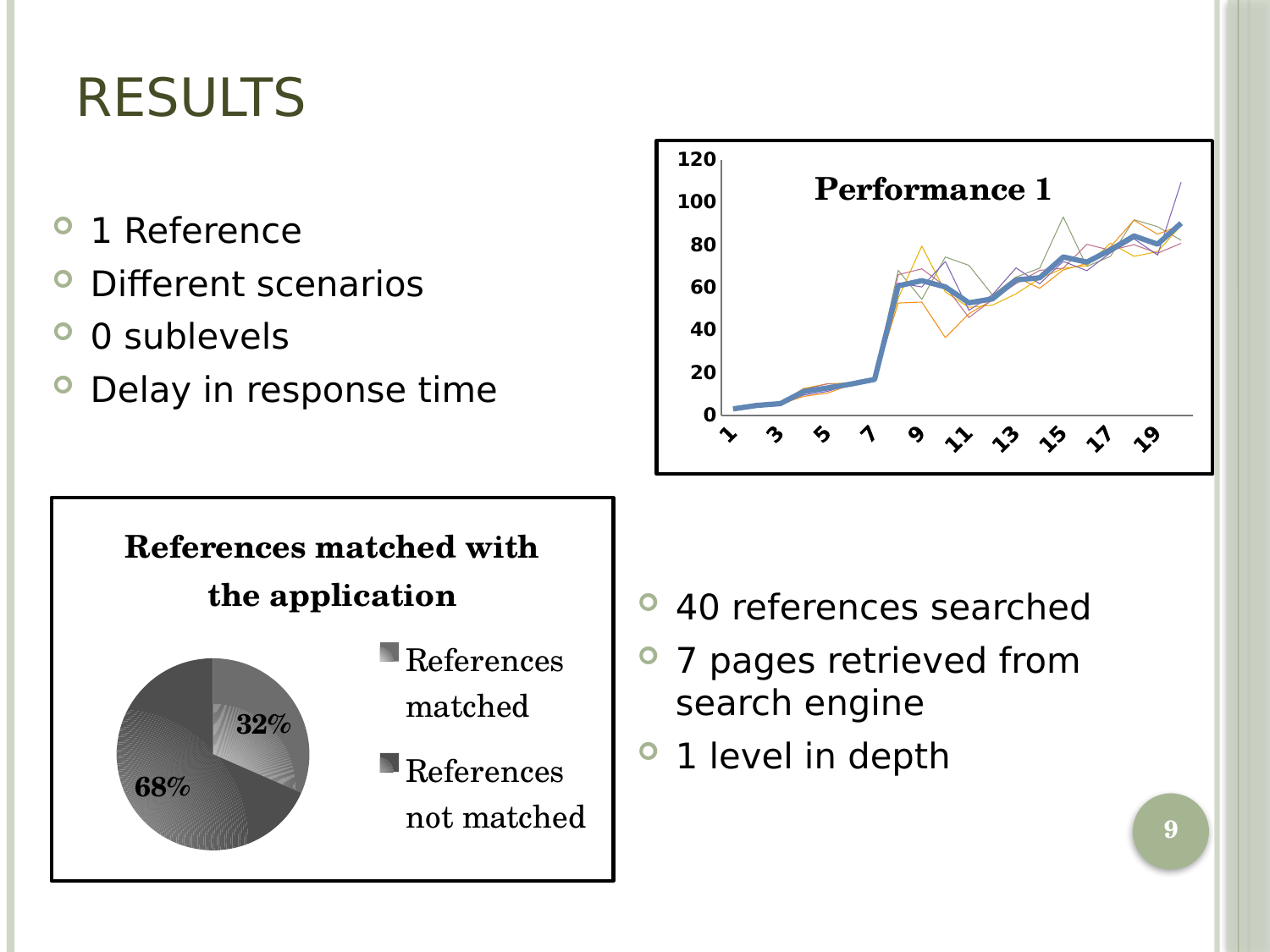

# RESULTS

### Chart: Performance 1

| Category | Time 1 | Time 2 | Time 3  | Time 4 | Time 5 | Average |
|---|---|---|---|---|---|---|
1 Reference
Different scenarios
0 sublevels
Delay in response time

### Chart: References matched with the application

| Category |  |
|---|---|
| References matched | 12.0 |
| References not matched | 26.0 |

40 references searched
7 pages retrieved from search engine
1 level in depth
9